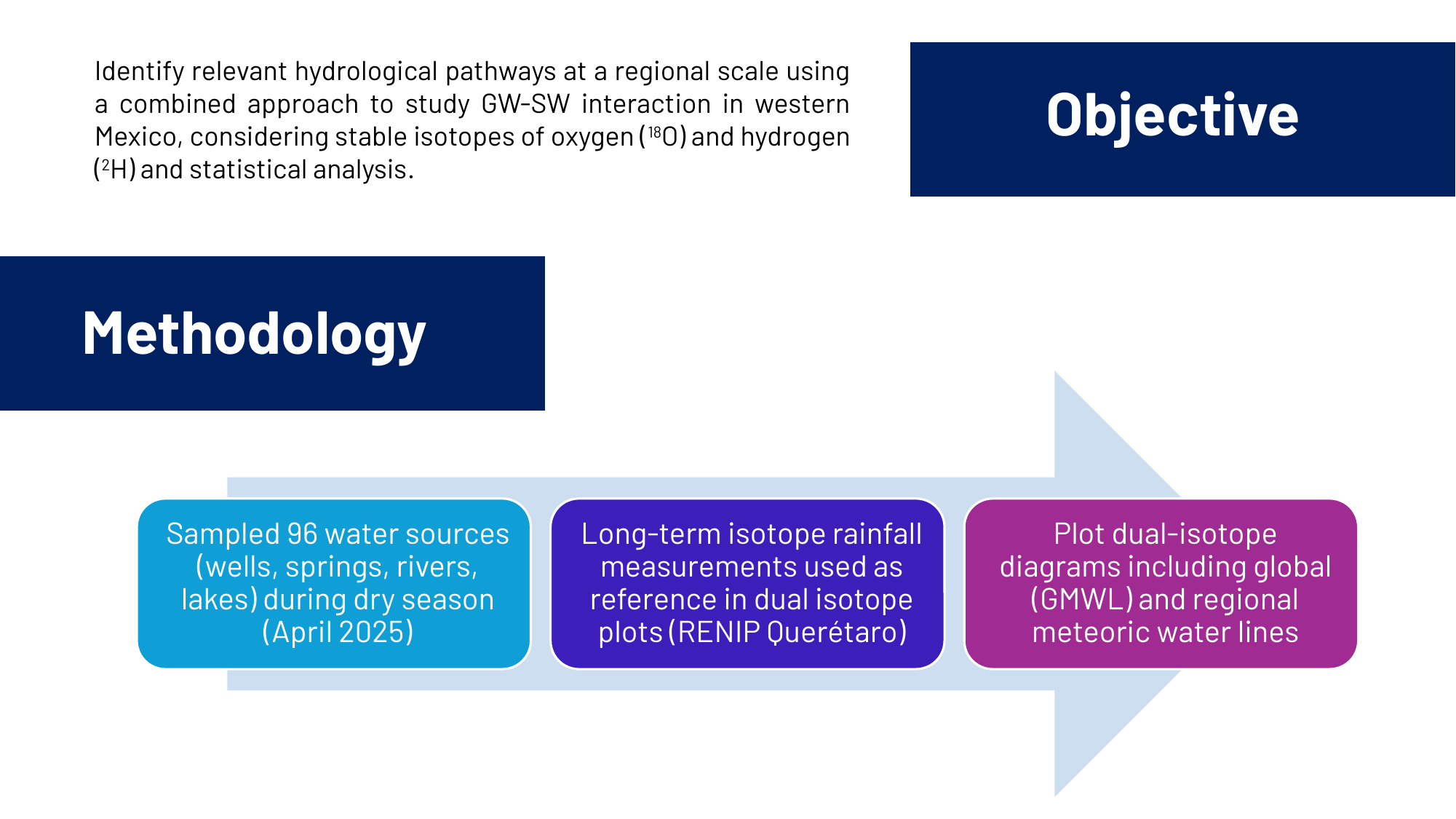

Identify relevant hydrological pathways at a regional scale using a combined approach to study GW-SW interaction in western Mexico, considering stable isotopes of oxygen (18O) and hydrogen (2H) and statistical analysis.
Objective

Methodology
Sampled 96 water sources (wells, springs, rivers, lakes) during dry season (April 2025)
Long-term isotope rainfall measurements used as reference in dual isotope plots (RENIP Querétaro)
Plot dual-isotope diagrams including global (GMWL) and regional meteoric water lines